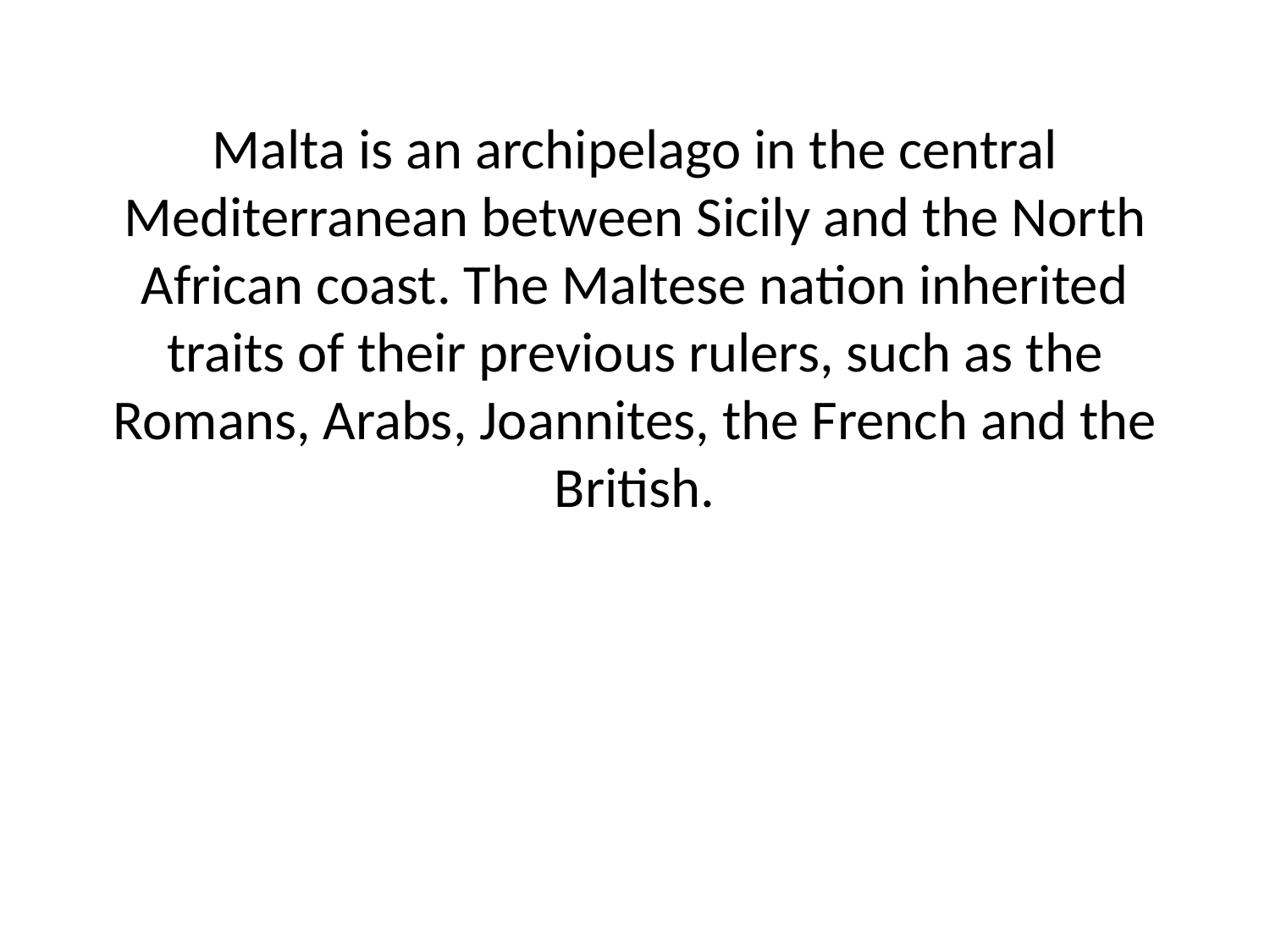

Malta is an archipelago in the central Mediterranean between Sicily and the North African coast. The Maltese nation inherited traits of their previous rulers, such as the Romans, Arabs, Joannites, the French and the British.